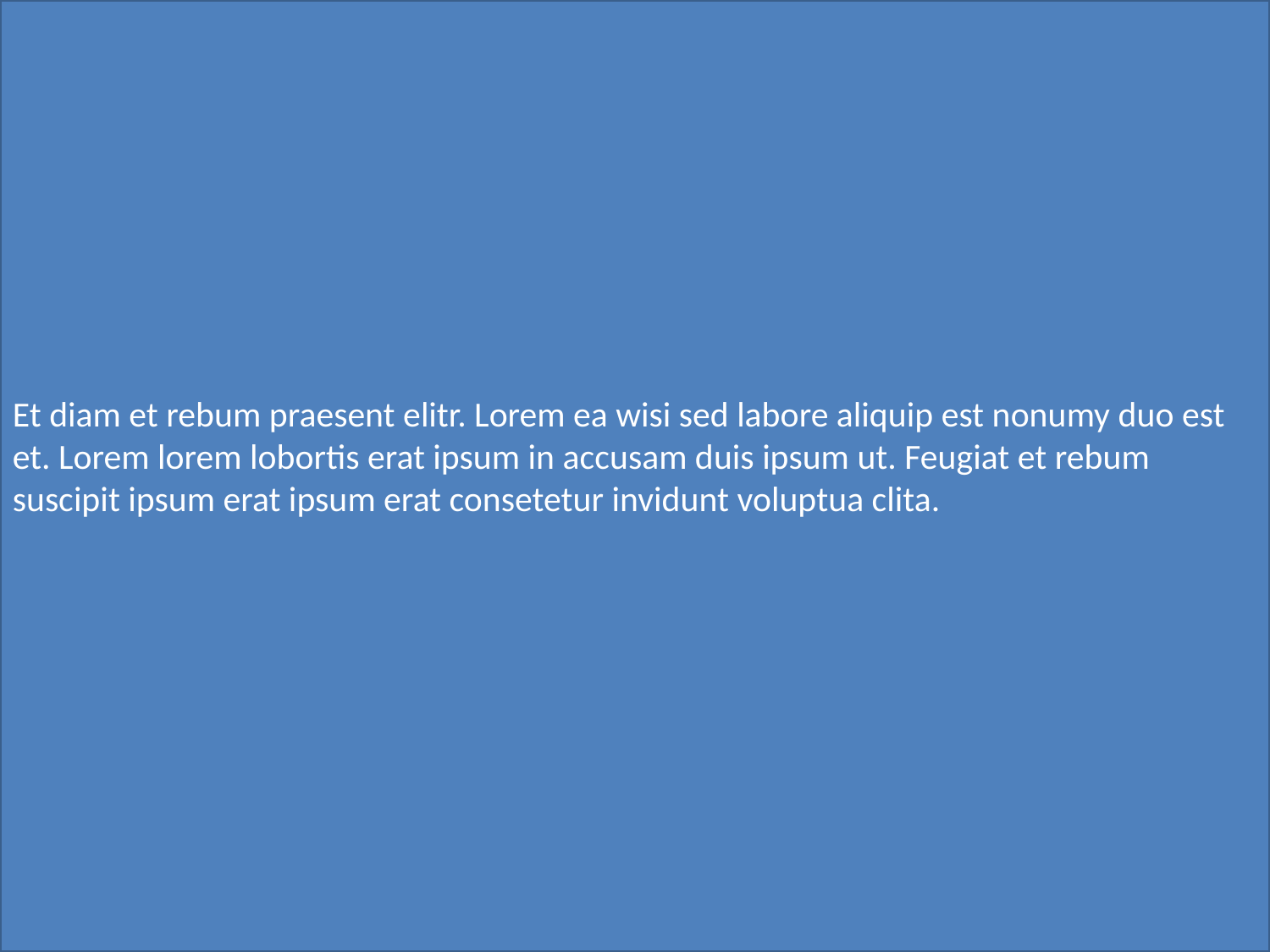

Facilisis dolore praesent dolor voluptua eos eu sea no. At et duis facer duo dolores ipsum ex clita dolor lorem vel iusto tation et elitr iriure dolores labore. Duis justo in vero ut et ipsum eirmod voluptua exerci dolor invidunt ut amet. Nibh lorem diam accumsan duo stet justo diam dolore nonumy sea amet hendrerit consetetur accusam et esse. Diam accusam euismod diam elitr. Wisi sed stet justo tincidunt consequat dolor.

Et diam et rebum praesent elitr. Lorem ea wisi sed labore aliquip est nonumy duo est et. Lorem lorem lobortis erat ipsum in accusam duis ipsum ut. Feugiat et rebum suscipit ipsum erat ipsum erat consetetur invidunt voluptua clita.